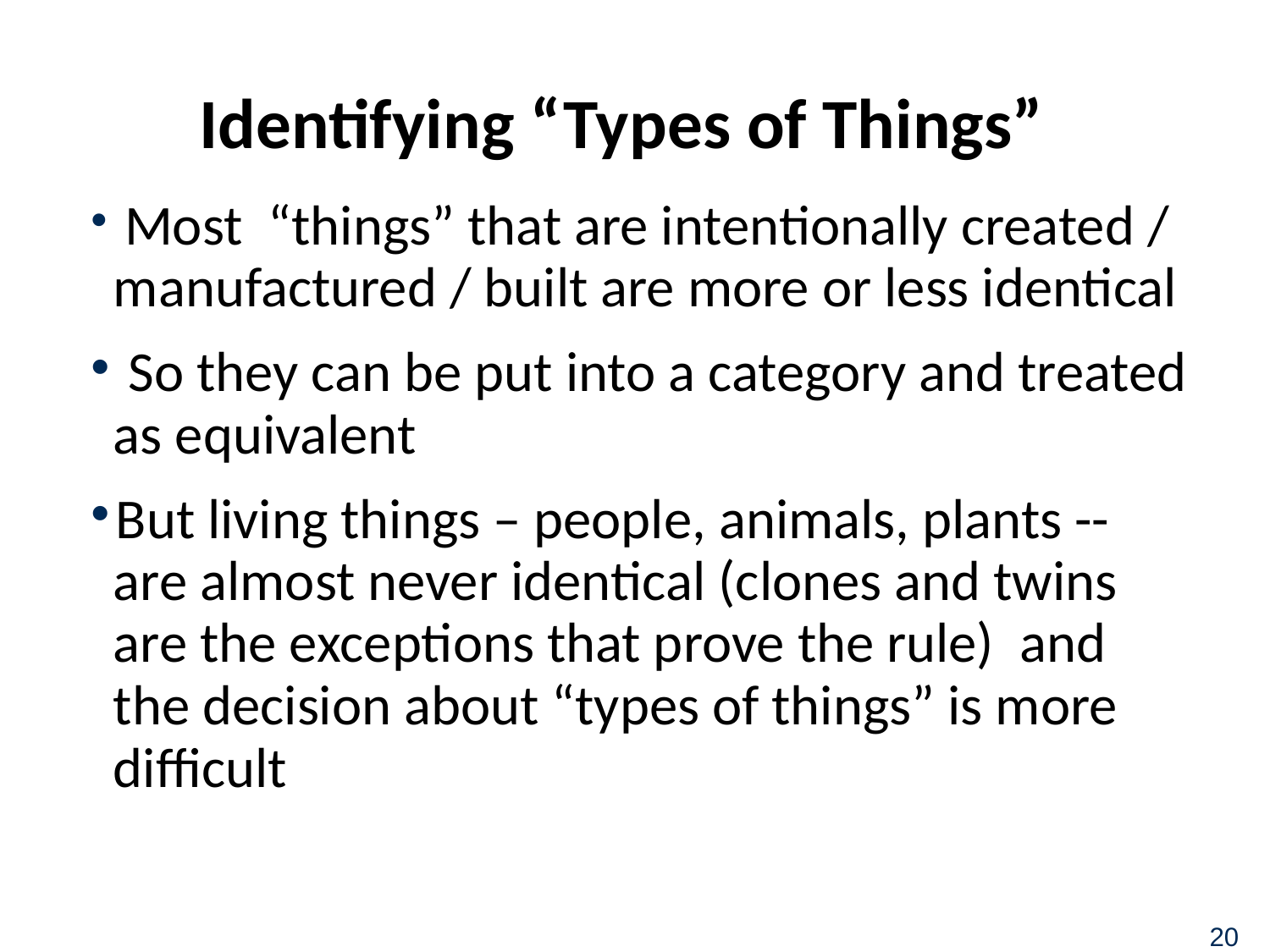

# Identifying “Types of Things”
 Most  “things” that are intentionally created / manufactured / built are more or less identical
 So they can be put into a category and treated as equivalent
But living things – people, animals, plants -- are almost never identical (clones and twins are the exceptions that prove the rule)  and the decision about “types of things” is more difficult
20